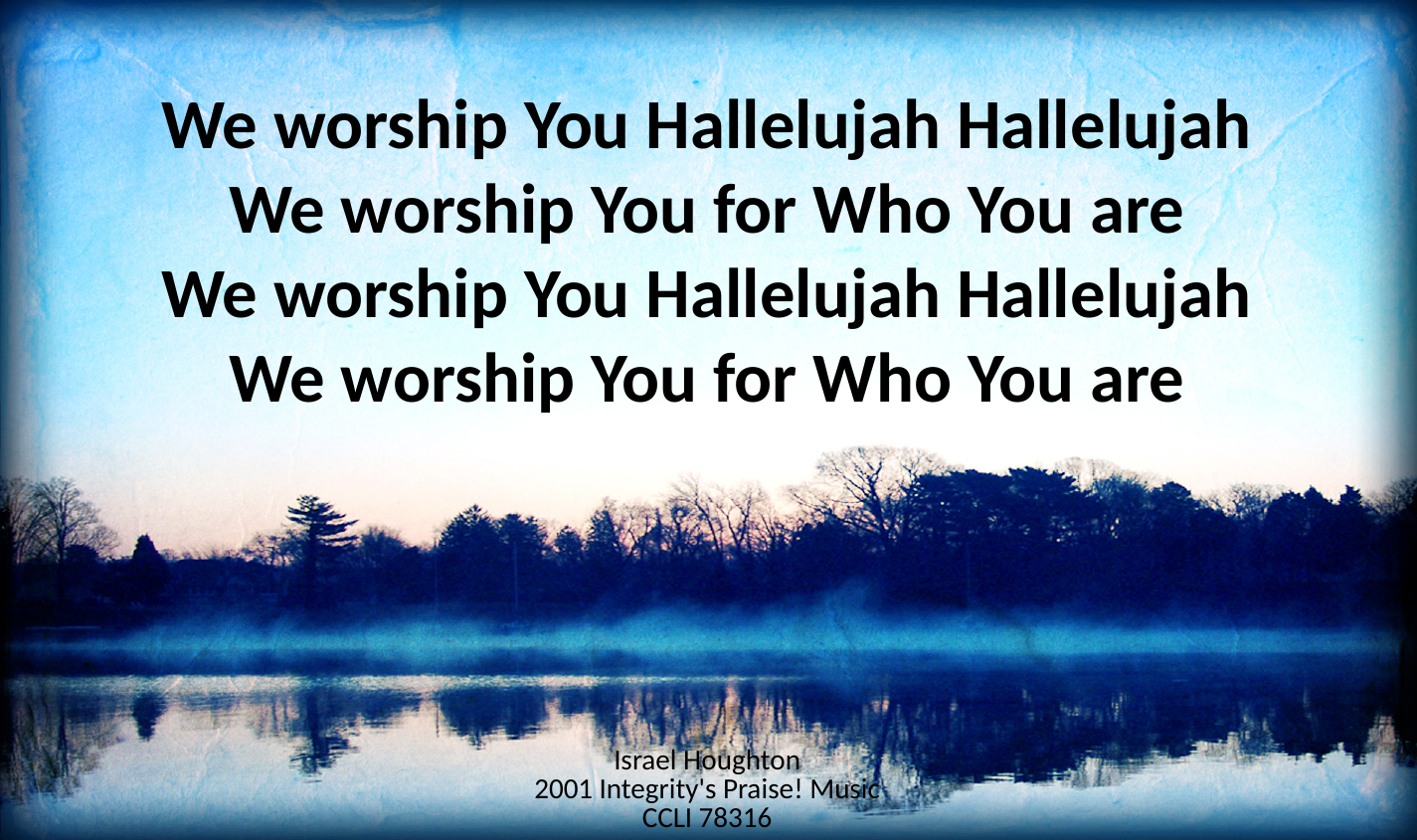

We worship You Hallelujah Hallelujah
We worship You for Who You are
We worship You Hallelujah Hallelujah
We worship You for Who You are
Israel Houghton
2001 Integrity's Praise! Music
CCLI 78316